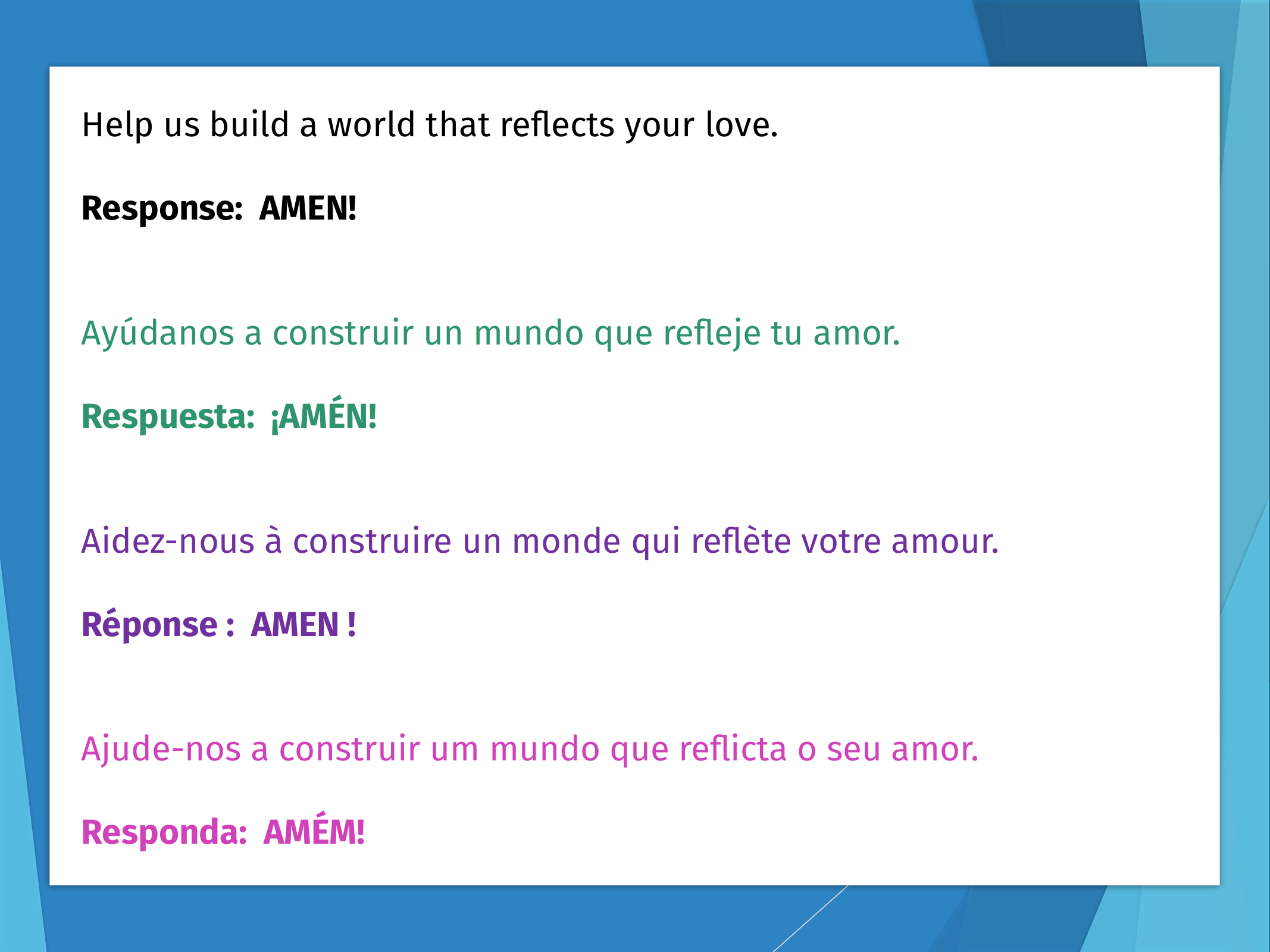

Help us build a world that reflects your love.

Response:  AMEN!

Ayúdanos a construir un mundo que refleje tu amor.

Respuesta:  ¡AMÉN!

Aidez-nous à construire un monde qui reflète votre amour.

Réponse :  AMEN !

Ajude-nos a construir um mundo que reflicta o seu amor.

Responda:  AMÉM!